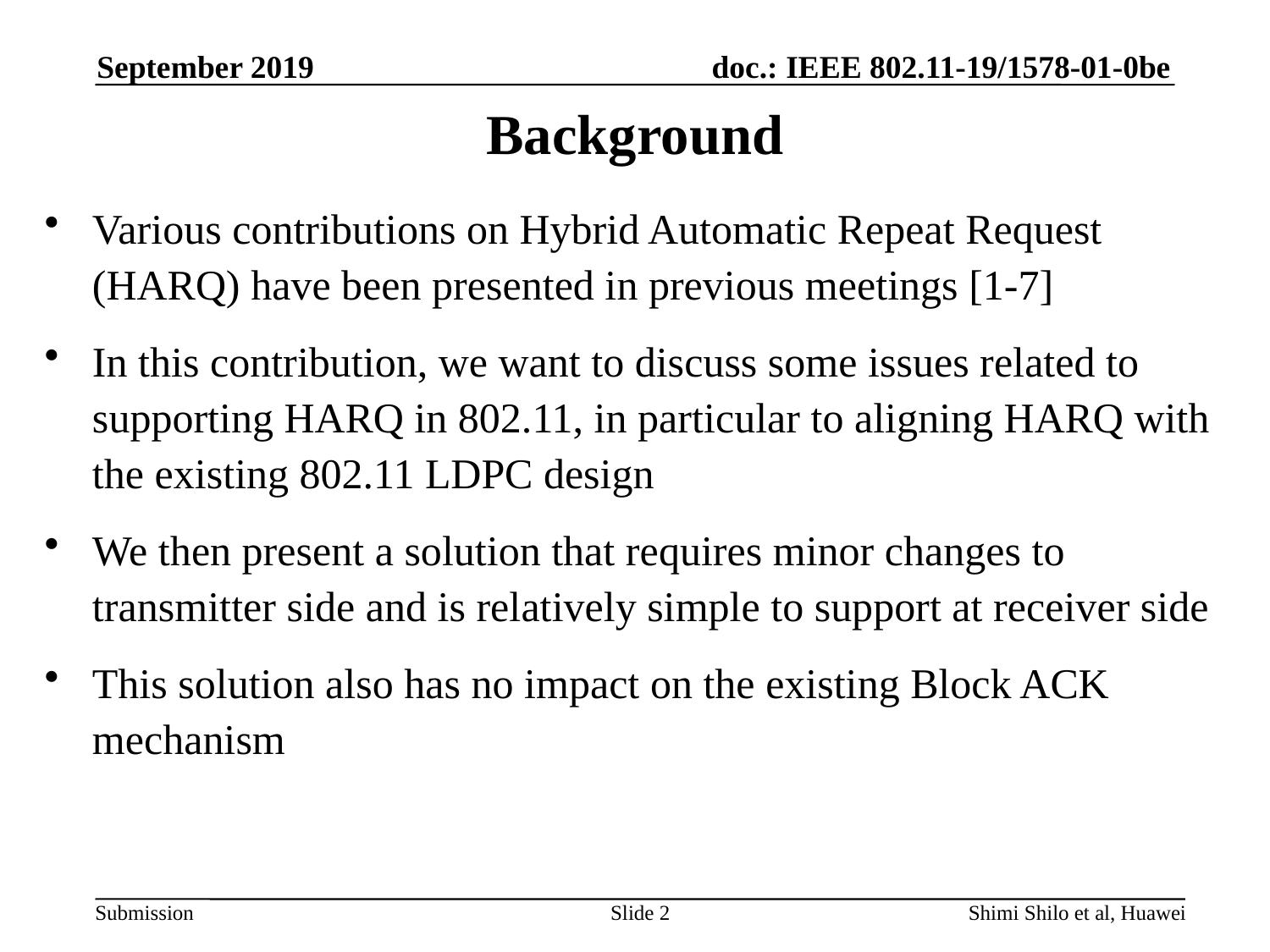

September 2019
# Background
Various contributions on Hybrid Automatic Repeat Request (HARQ) have been presented in previous meetings [1-7]
In this contribution, we want to discuss some issues related to supporting HARQ in 802.11, in particular to aligning HARQ with the existing 802.11 LDPC design
We then present a solution that requires minor changes to transmitter side and is relatively simple to support at receiver side
This solution also has no impact on the existing Block ACK mechanism
Slide 2
Shimi Shilo et al, Huawei